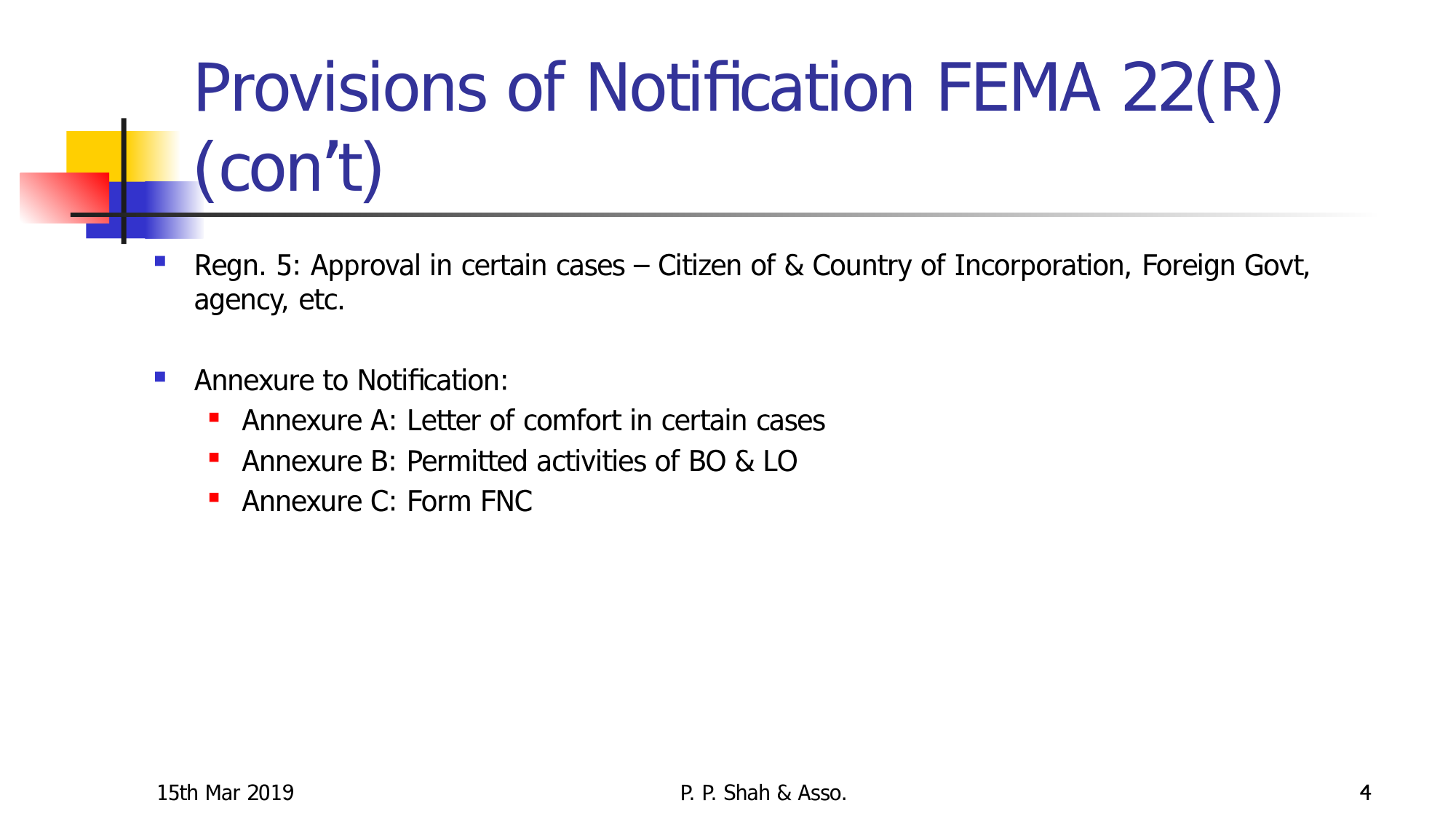

# Provisions of Notification FEMA 22(R) (con’t)
Regn. 5: Approval in certain cases – Citizen of & Country of Incorporation, Foreign Govt, agency, etc.

Annexure to Notification:
Annexure A: Letter of comfort in certain cases
Annexure B: Permitted activities of BO & LO
Annexure C: Form FNC

15th Mar 2019
P. P. Shah & Asso.
4